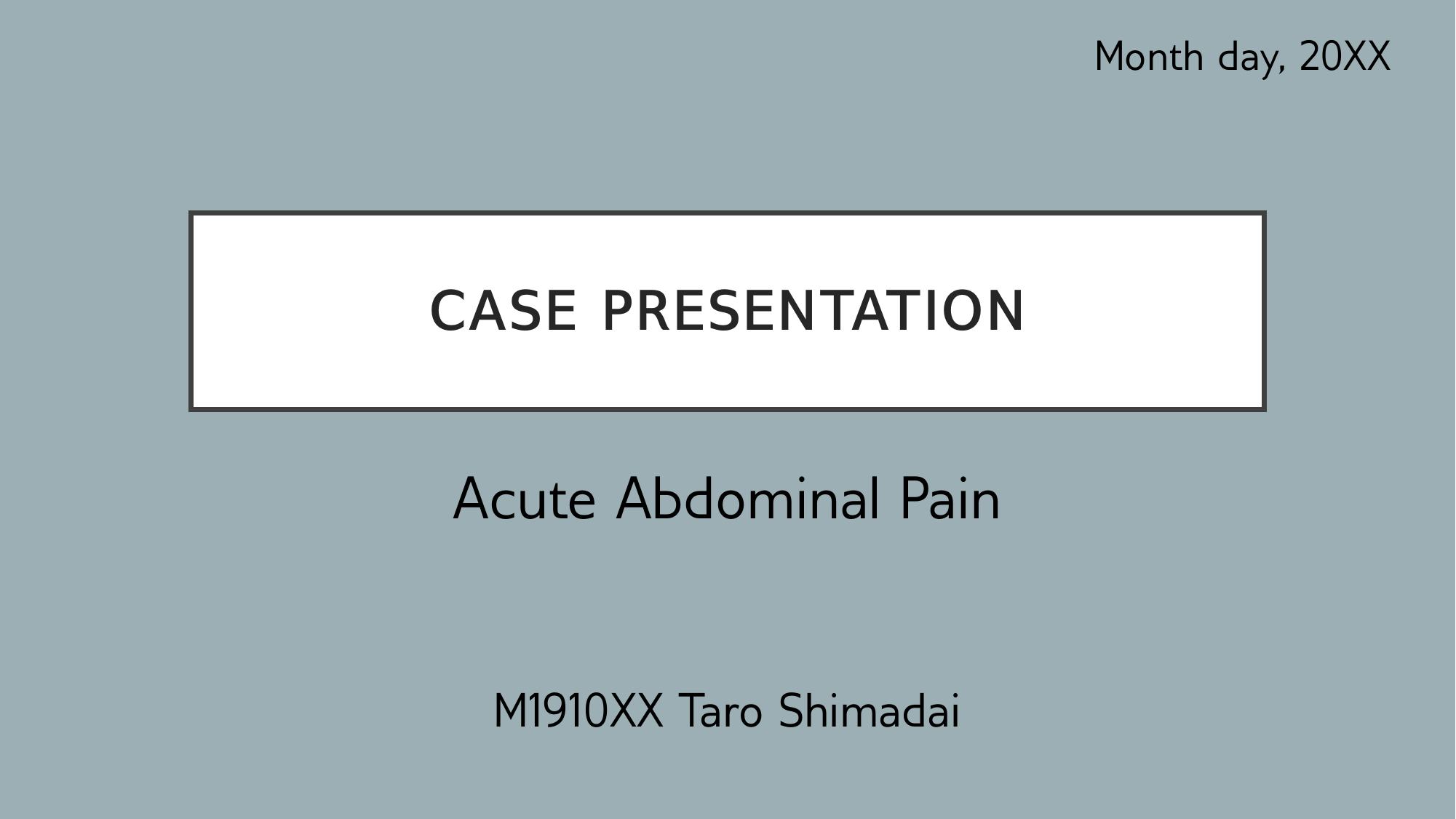

Month day, 20XX
# Case presentation
Acute Abdominal Pain

M1910XX Taro Shimadai